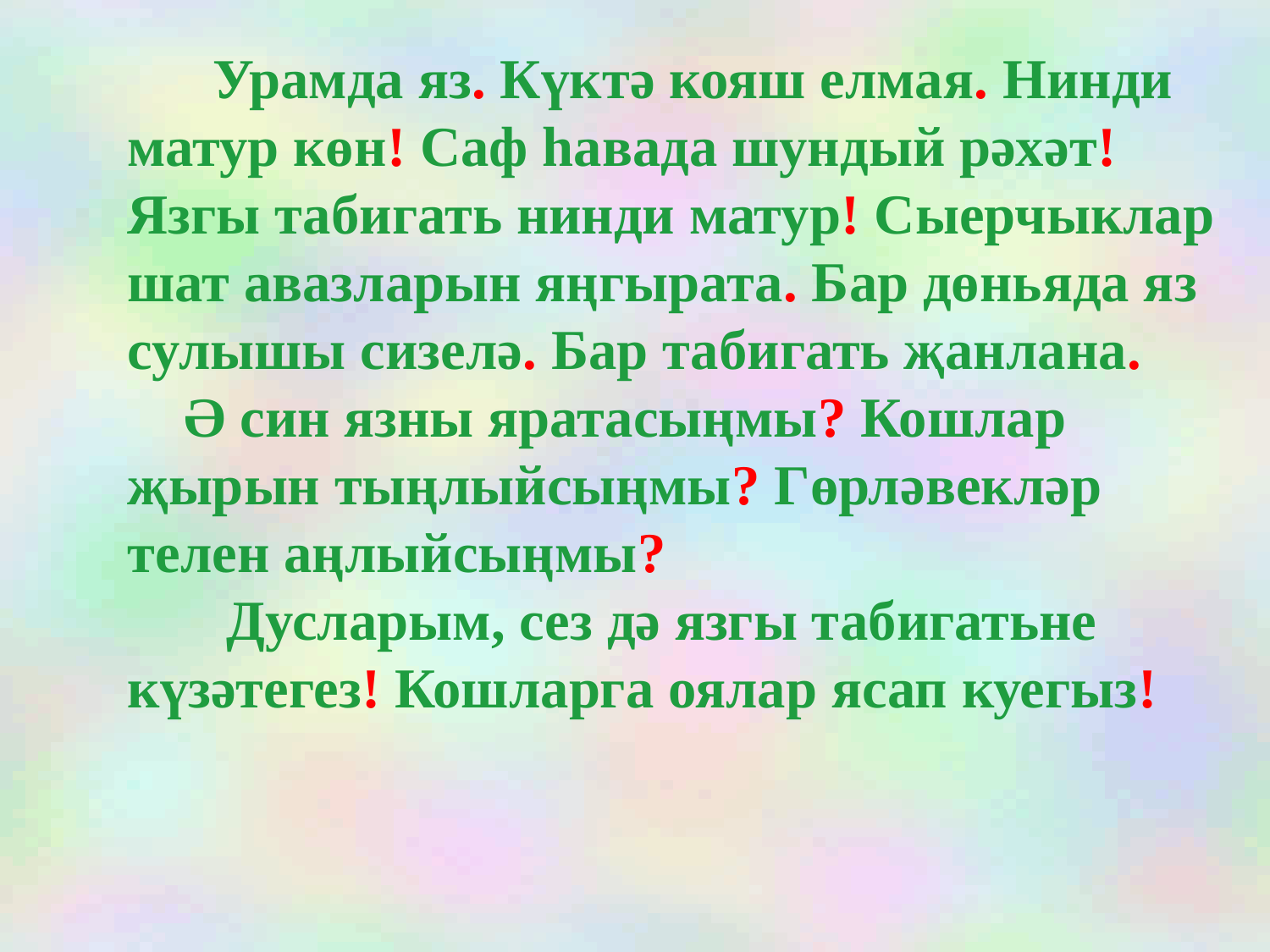

Урамда яз. Күктә кояш елмая. Нинди матур көн! Саф һавада шундый рәхәт! Язгы табигать нинди матур! Сыерчыклар шат авазларын яңгырата. Бар дөньяда яз сулышы сизелә. Бар табигать җанлана.
    Ә син язны яратасыңмы? Кошлар җырын тыңлыйсыңмы? Гөрләвекләр телен аңлыйсыңмы?
       Дусларым, сез дә язгы табигатьне күзәтегез! Кошларга оялар ясап куегыз!